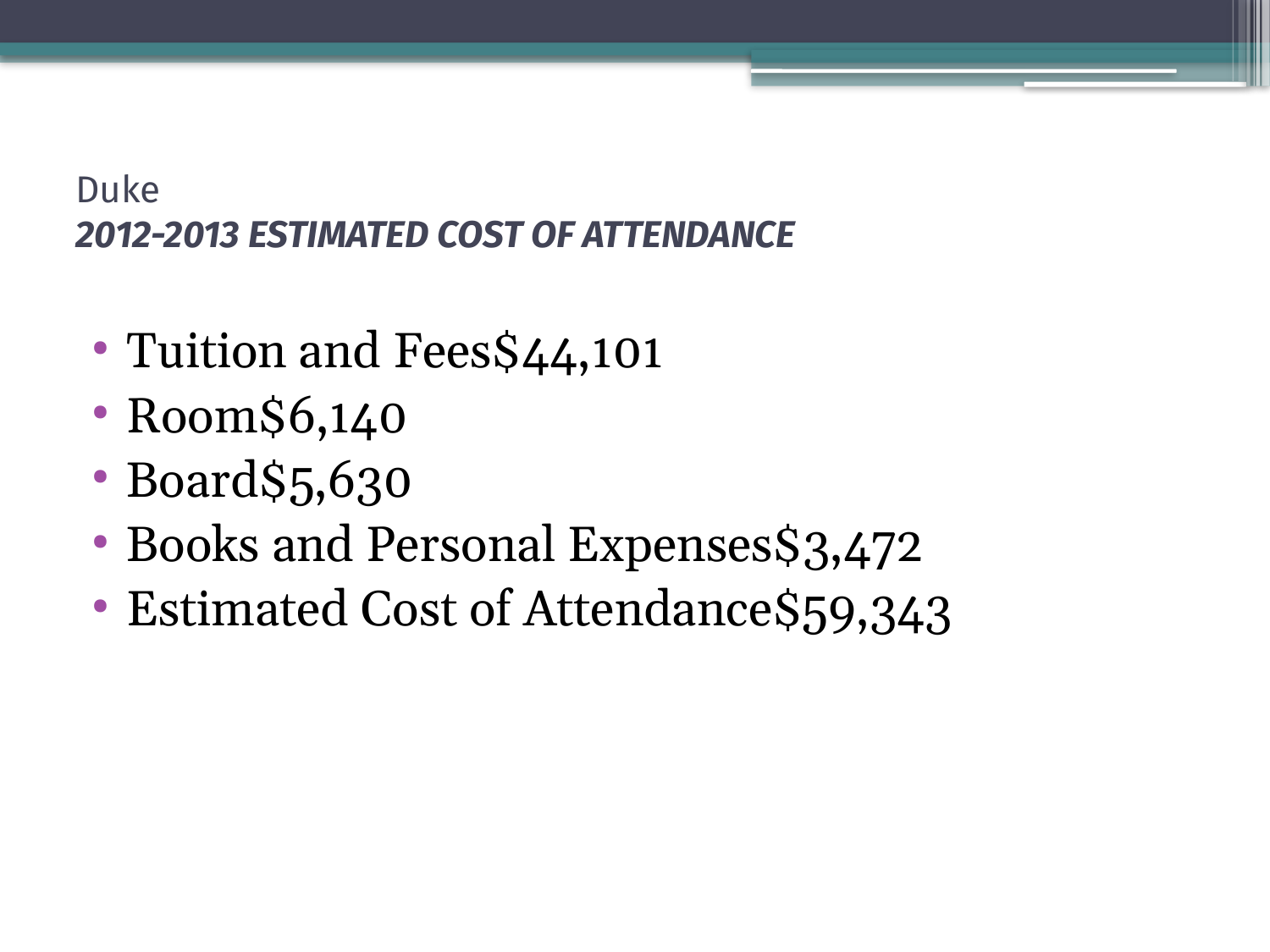

# Duke 2012-2013 ESTIMATED COST OF ATTENDANCE
Tuition and Fees$44,101
Room$6,140
Board$5,630
Books and Personal Expenses$3,472
Estimated Cost of Attendance$59,343